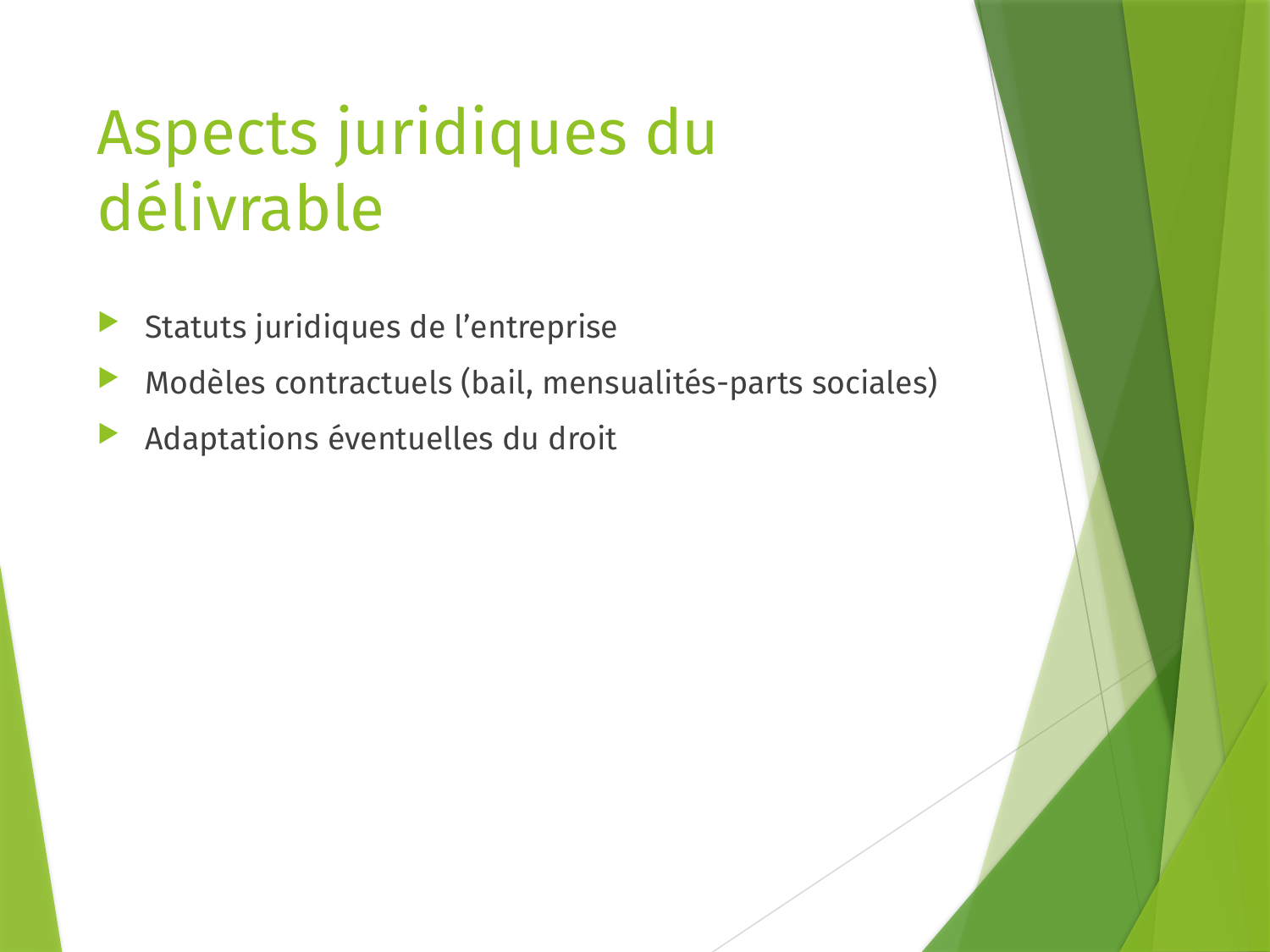

# Aspects juridiques du délivrable
Statuts juridiques de l’entreprise
Modèles contractuels (bail, mensualités-parts sociales)
Adaptations éventuelles du droit